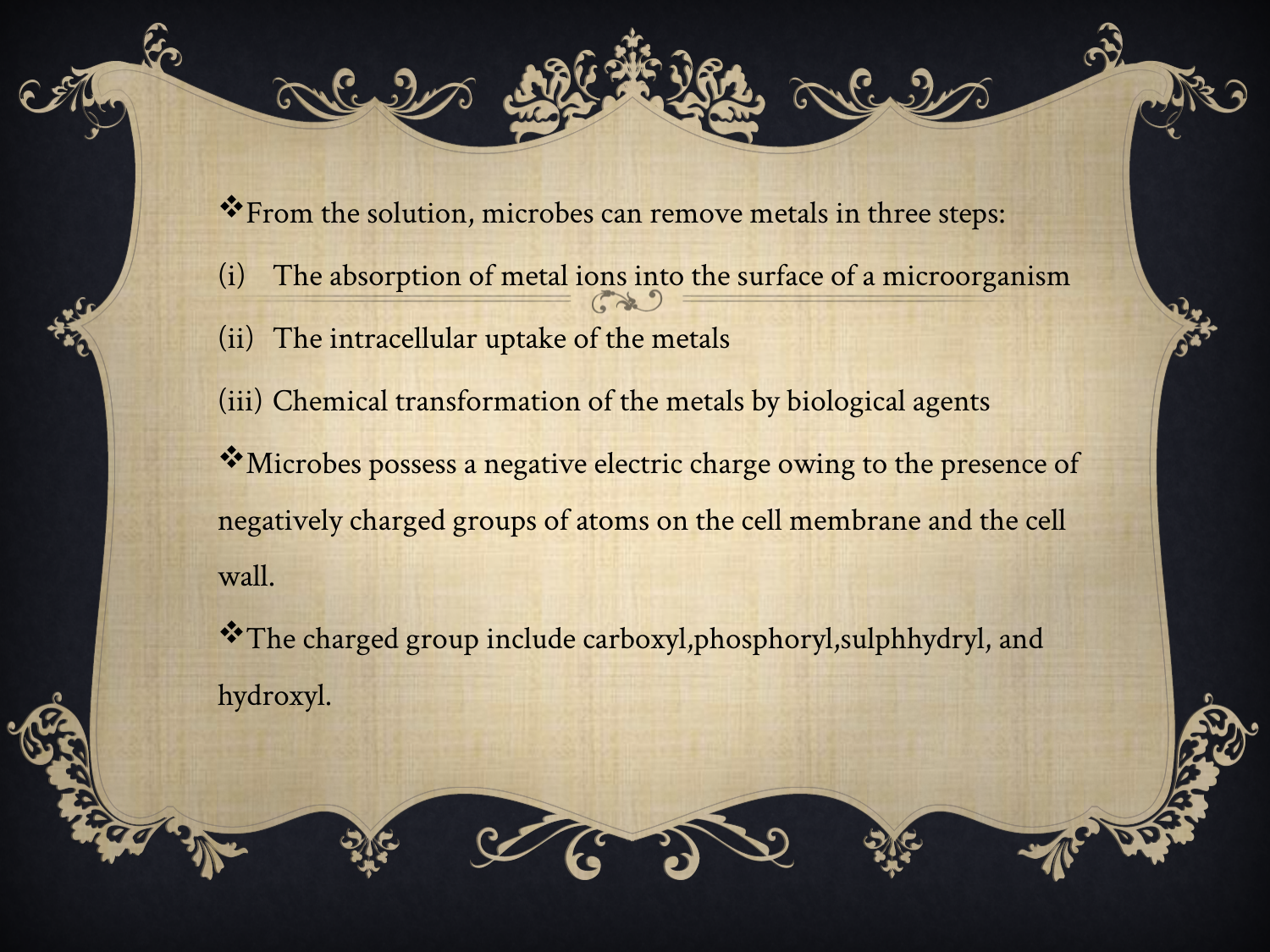

From the solution, microbes can remove metals in three steps:
The absorption of metal ions into the surface of a microorganism
The intracellular uptake of the metals
Chemical transformation of the metals by biological agents
Microbes possess a negative electric charge owing to the presence of negatively charged groups of atoms on the cell membrane and the cell wall.
The charged group include carboxyl,phosphoryl,sulphhydryl, and hydroxyl.